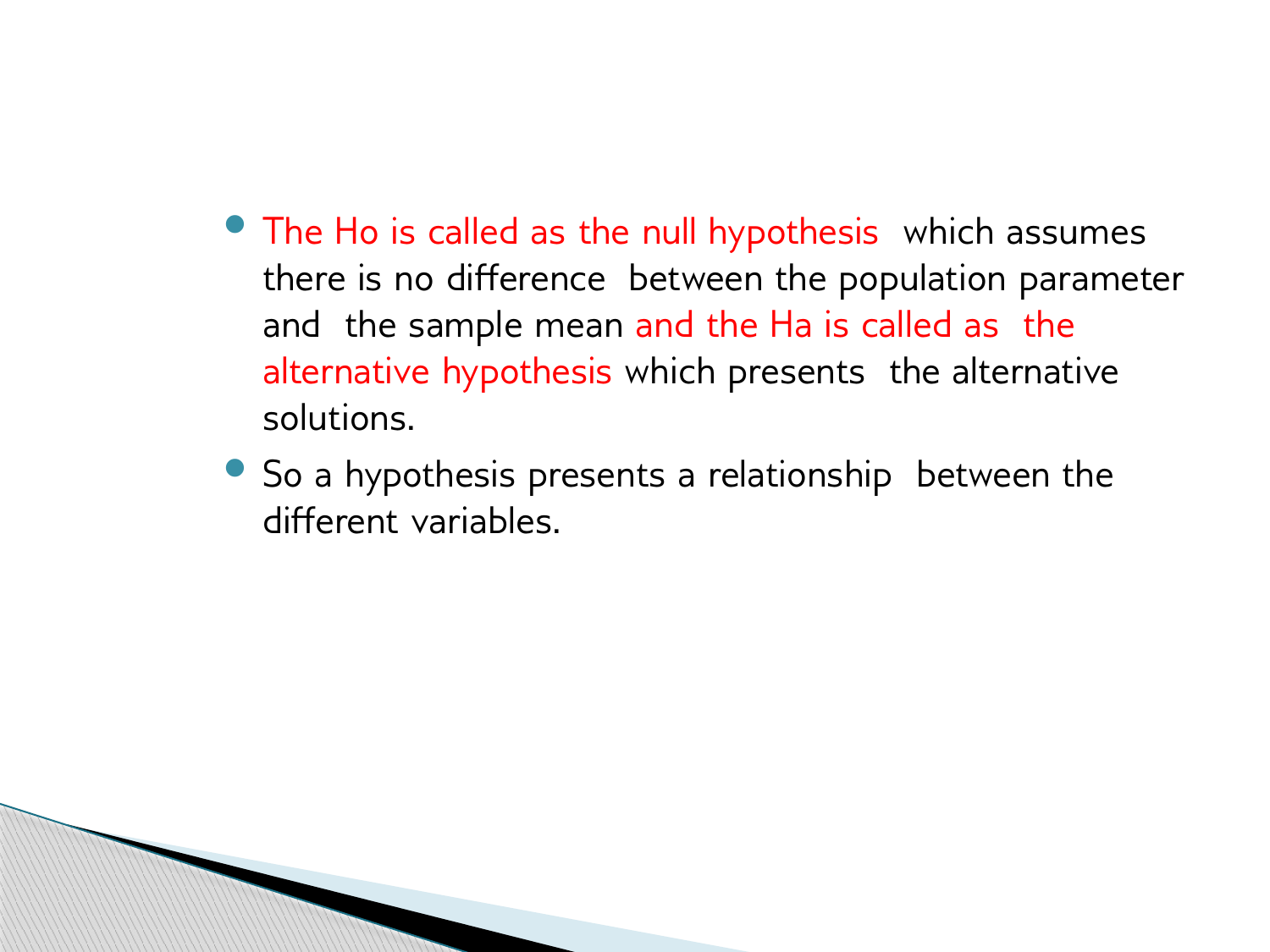

The Ho is called as the null hypothesis  which assumes there is no difference  between the population parameter and  the sample mean and the Ha is called as  the alternative hypothesis which presents  the alternative solutions.
So a hypothesis presents a relationship  between the different variables.